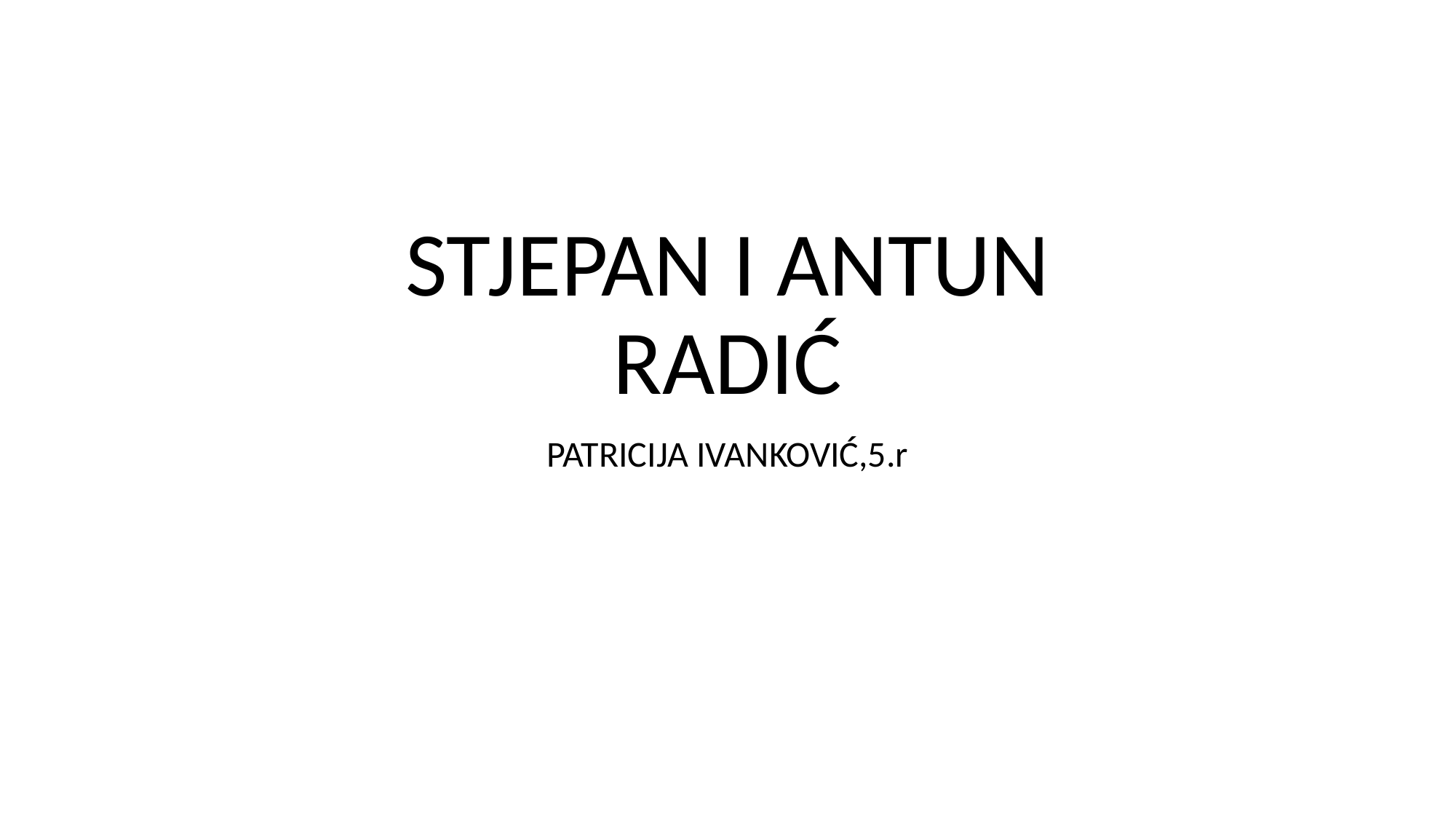

# STJEPAN I ANTUN RADIĆ
PATRICIJA IVANKOVIĆ,5.r